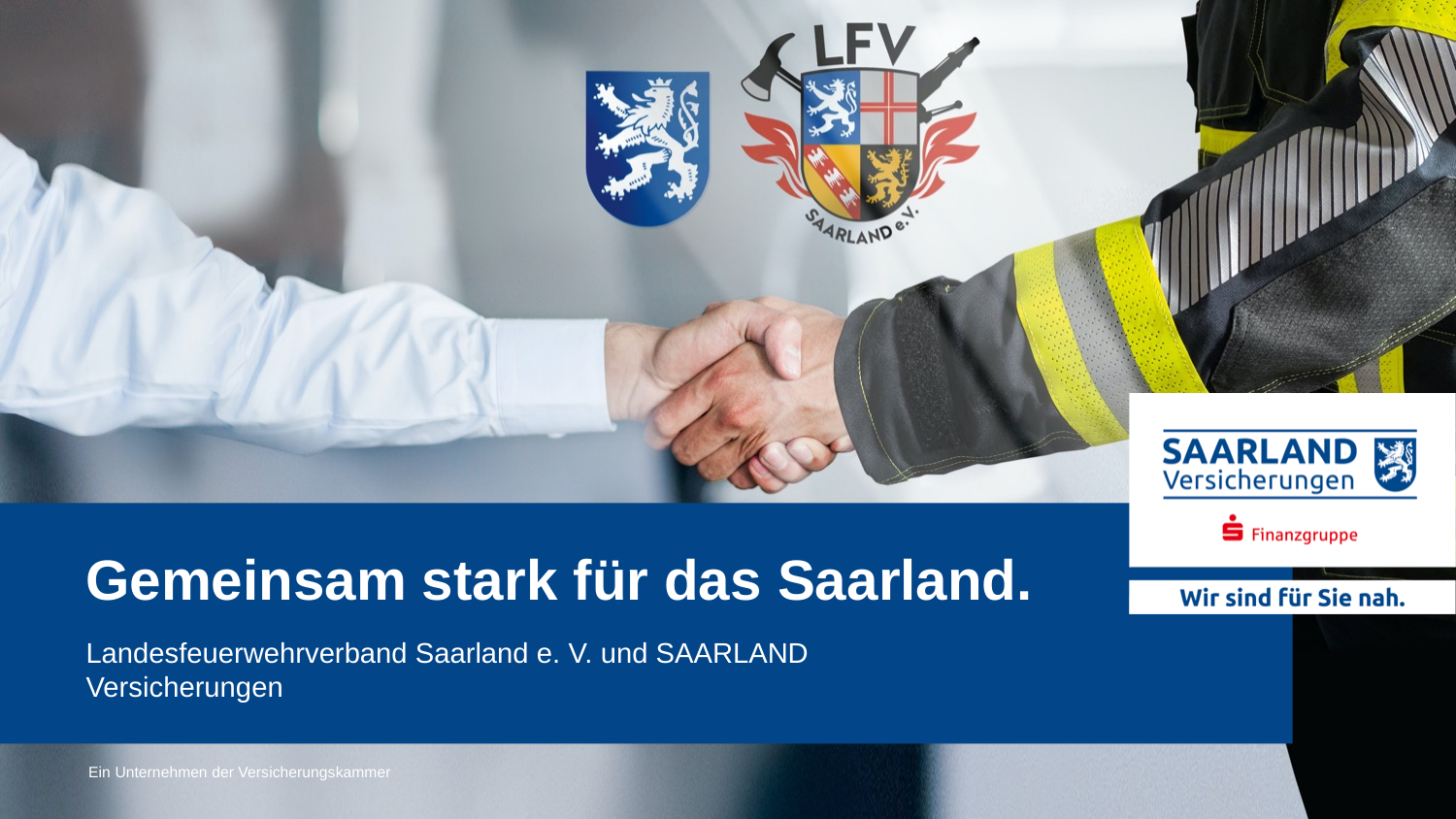

# Gemeinsam stark für das Saarland.
Landesfeuerwehrverband Saarland e. V. und SAARLAND Versicherungen